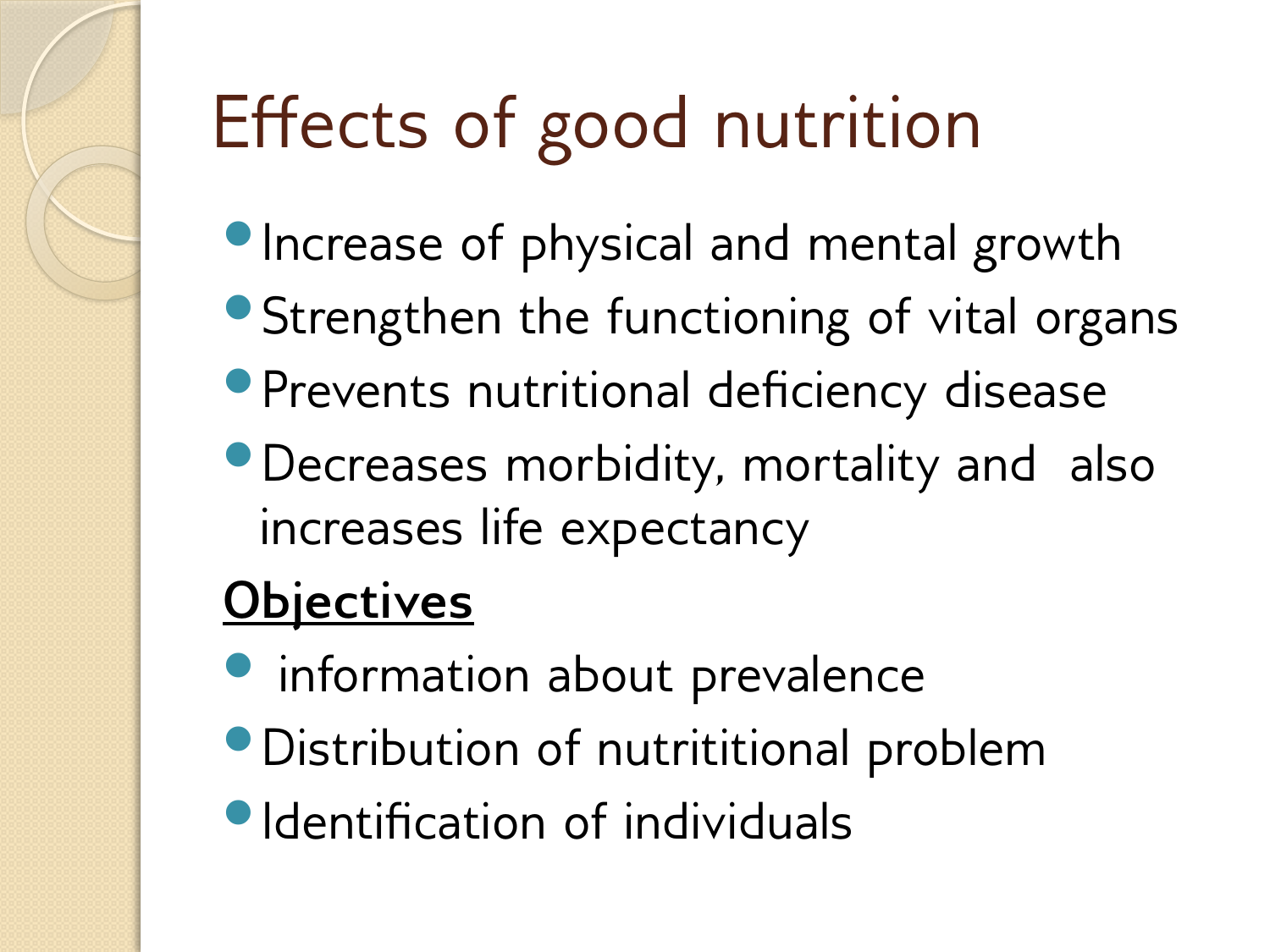

# Effects of good nutrition
Increase of physical and mental growth
Strengthen the functioning of vital organs
Prevents nutritional deficiency disease
Decreases morbidity, mortality and  also increases life expectancy
Objectives
 information about prevalence
Distribution of nutrititional problem
Identification of individuals